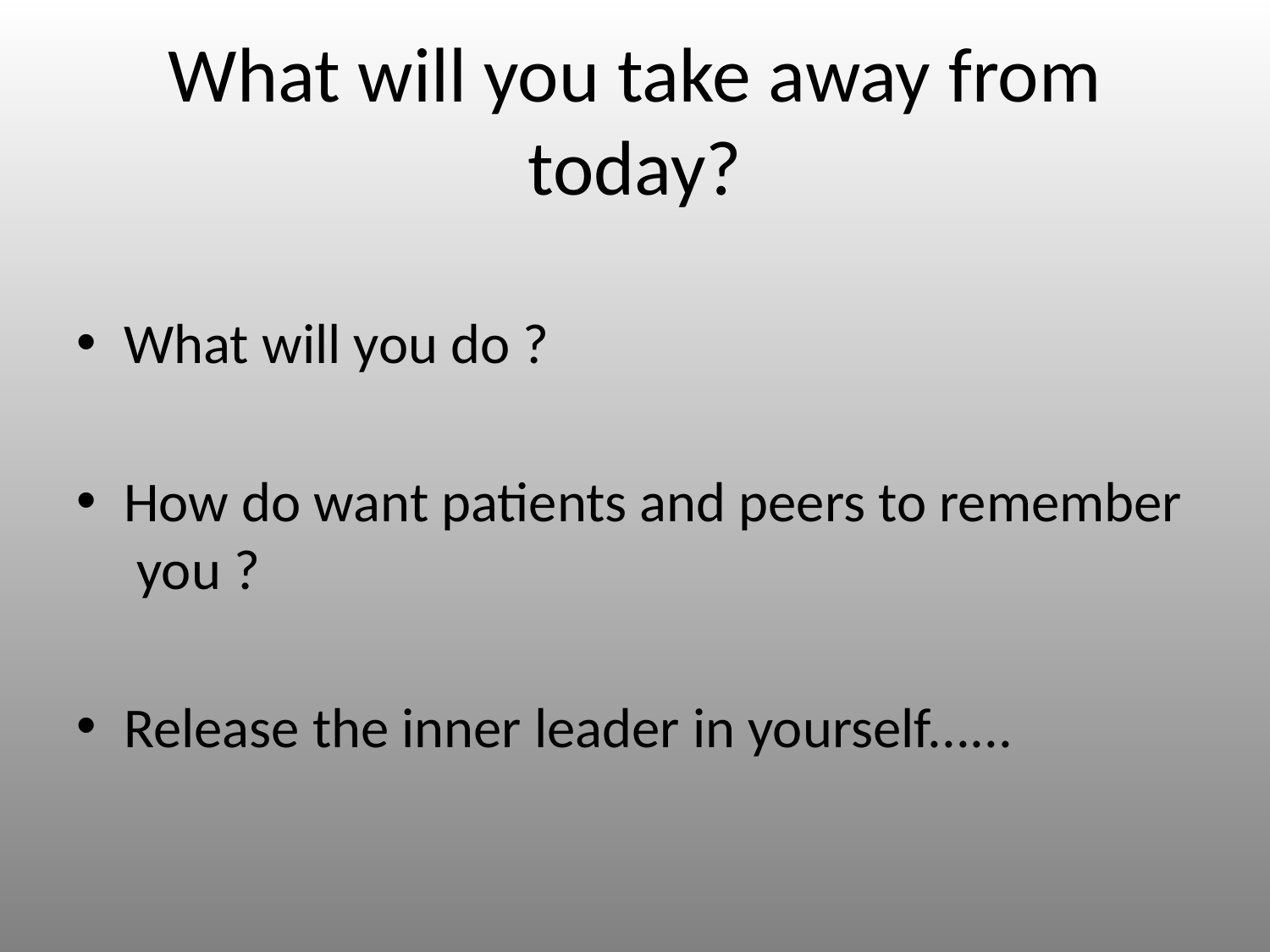

# What will you take away from today?

What will you do ?

How do want patients and peers to remember  you ?

Release the inner leader in yourself......